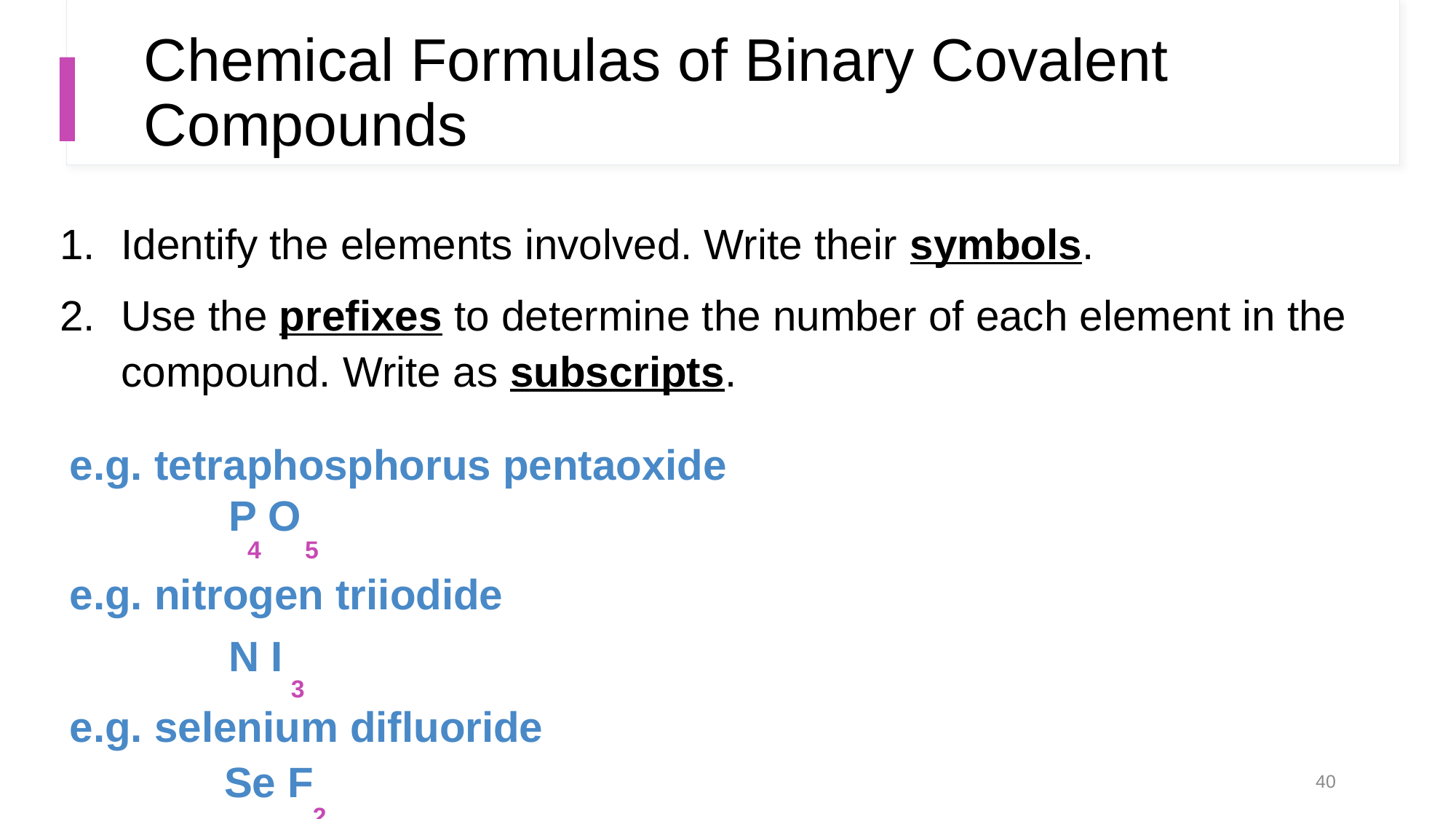

# Chemical Formulas of Binary Covalent Compounds
Identify the elements involved. Write their symbols.
Use the prefixes to determine the number of each element in the compound. Write as subscripts.
e.g. tetraphosphorus pentaoxide
P O
4
5
e.g. nitrogen triiodide
N I
3
e.g. selenium difluoride
Se F
40
2